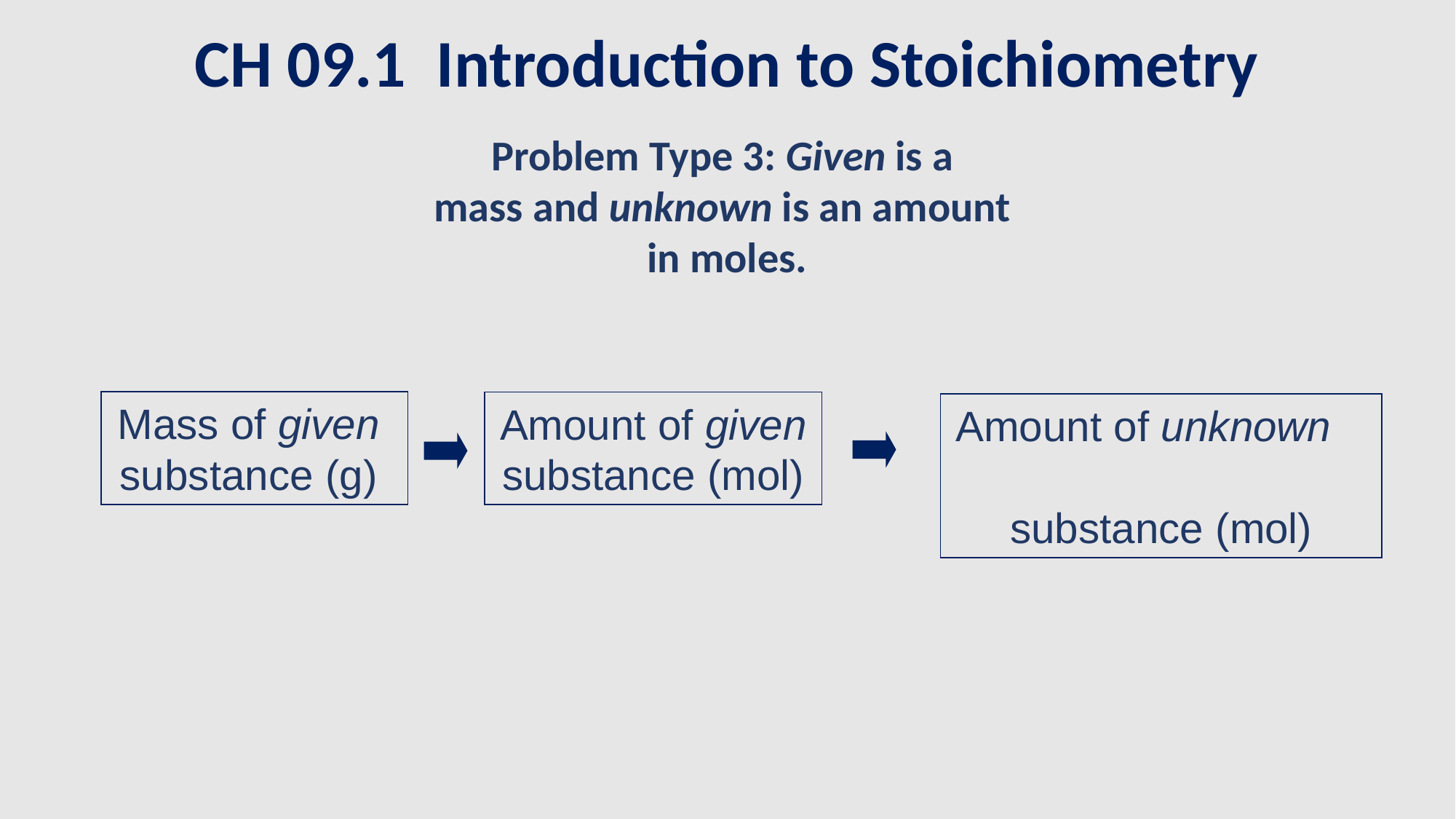

CH 09.1  Introduction to Stoichiometry
Problem Type 3: Given is a
mass and unknown is an amount
in moles.
Mass of given
substance (g)
Amount of given
substance (mol)
Amount of unknown
substance (mol)